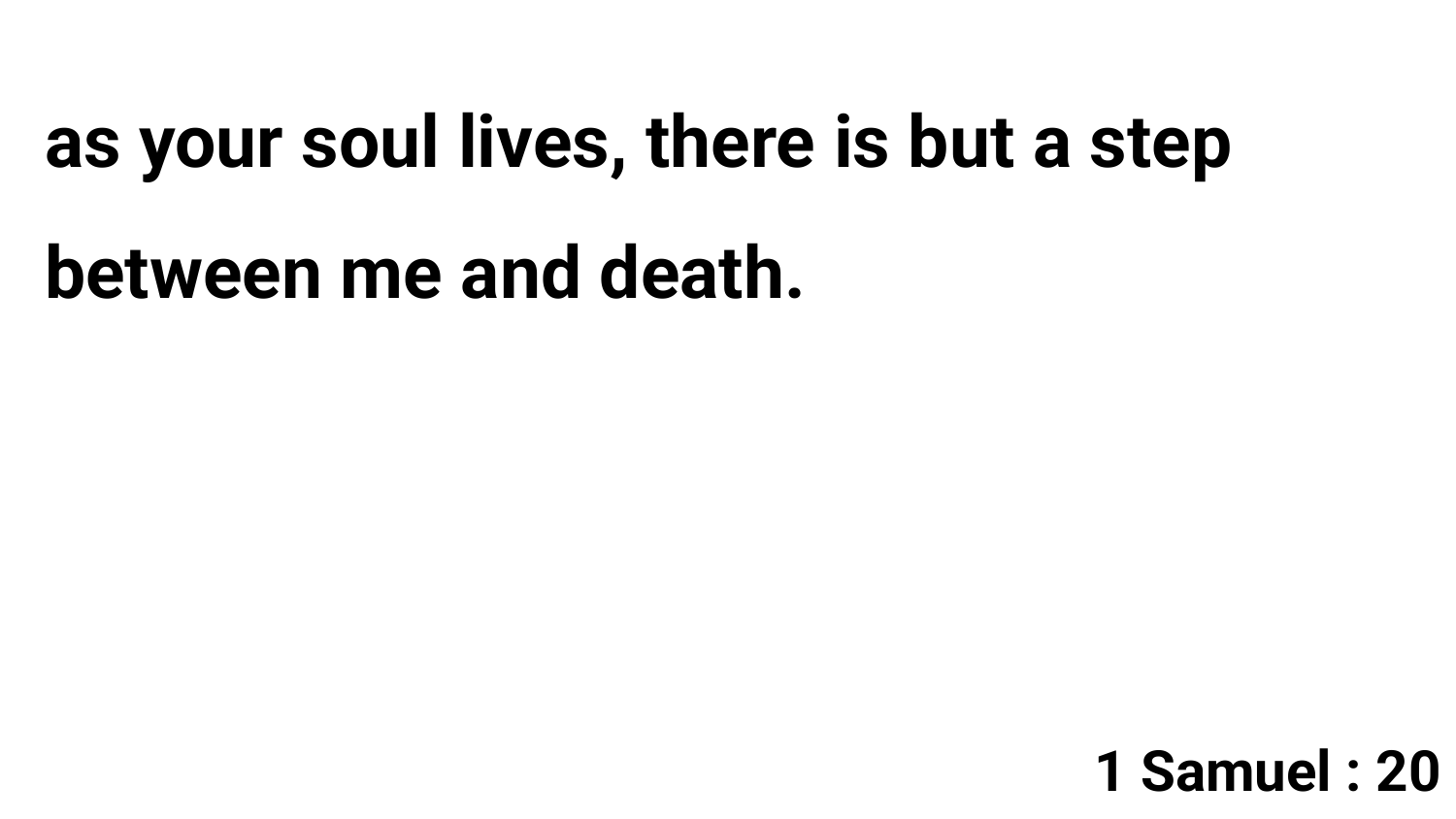

as your soul lives, there is but a step between me and death.
1 Samuel : 20